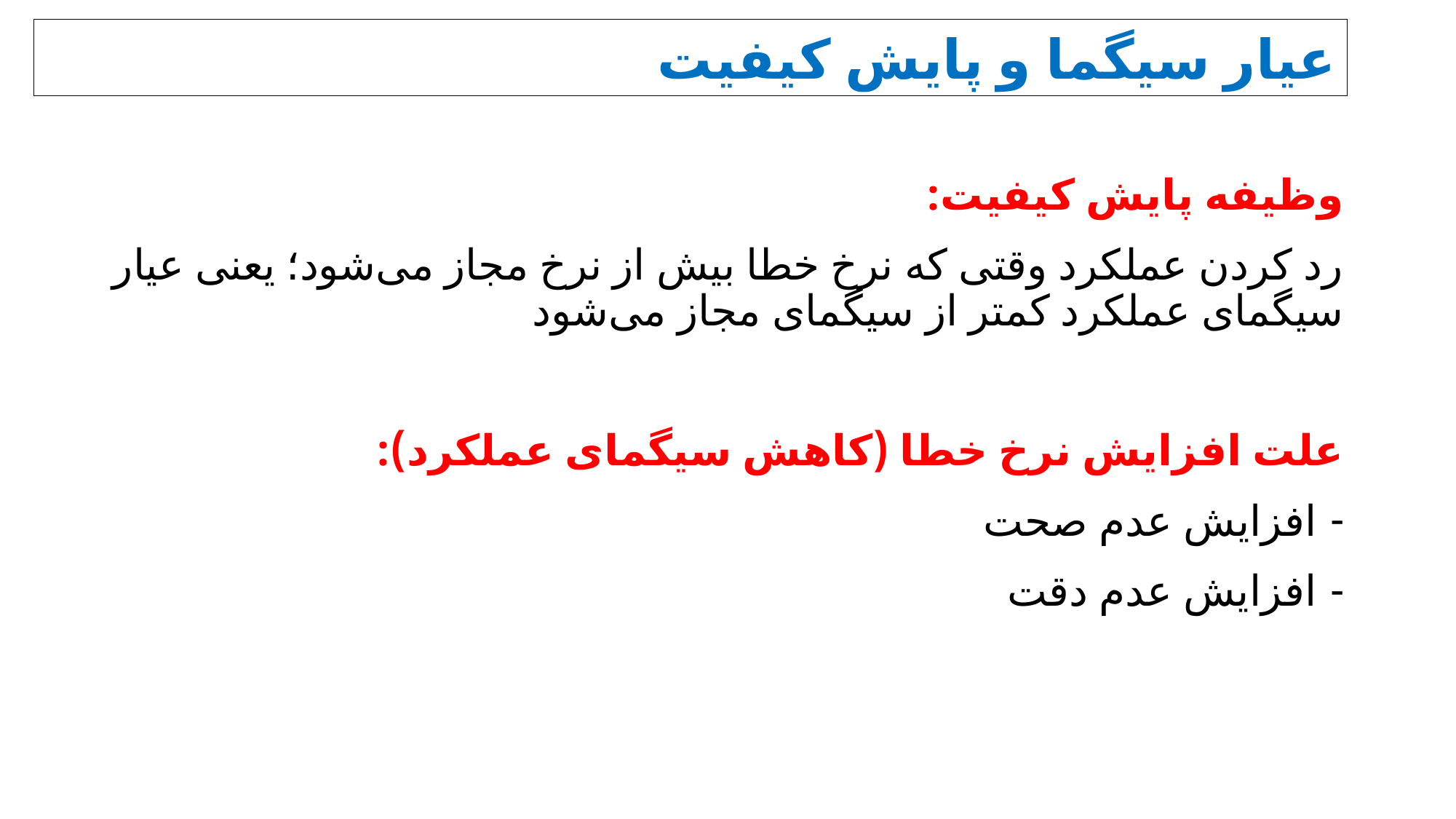

عیار سیگما و پایش کیفیت
وظیفه پایش کیفیت:
رد کردن عملکرد وقتی که نرخ خطا بیش از نرخ مجاز می‌شود؛ یعنی عیار سیگمای عملکرد کمتر از سیگمای مجاز می‌شود

علت افزایش نرخ خطا (کاهش سیگمای عملکرد):
افزایش عدم صحت
افزایش عدم دقت